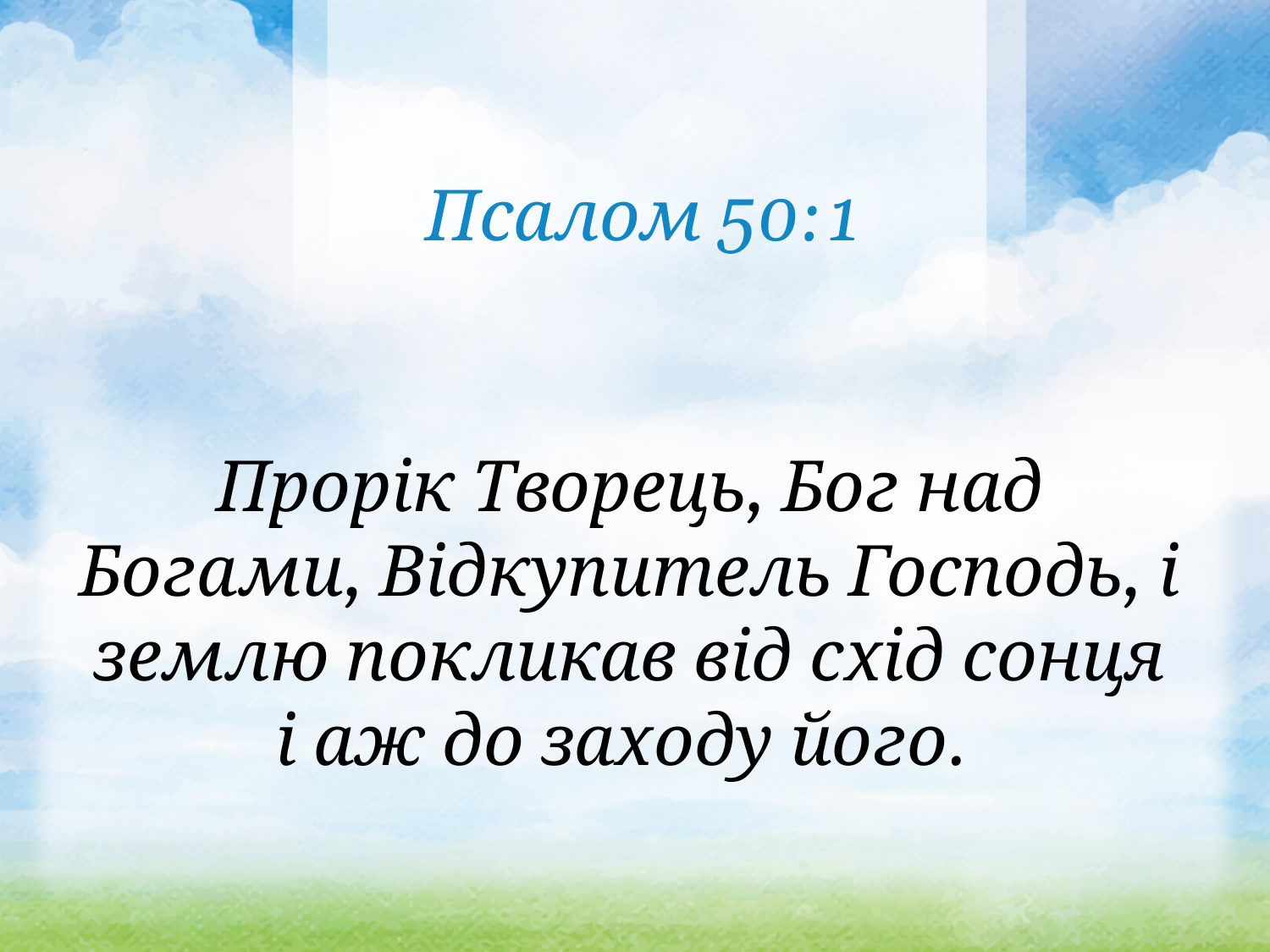

Псалом 50:1

Прорік Творець, Бог над Богами, Відкупитель Господь, і землю покликав від схід сонця
і аж до заходу його.